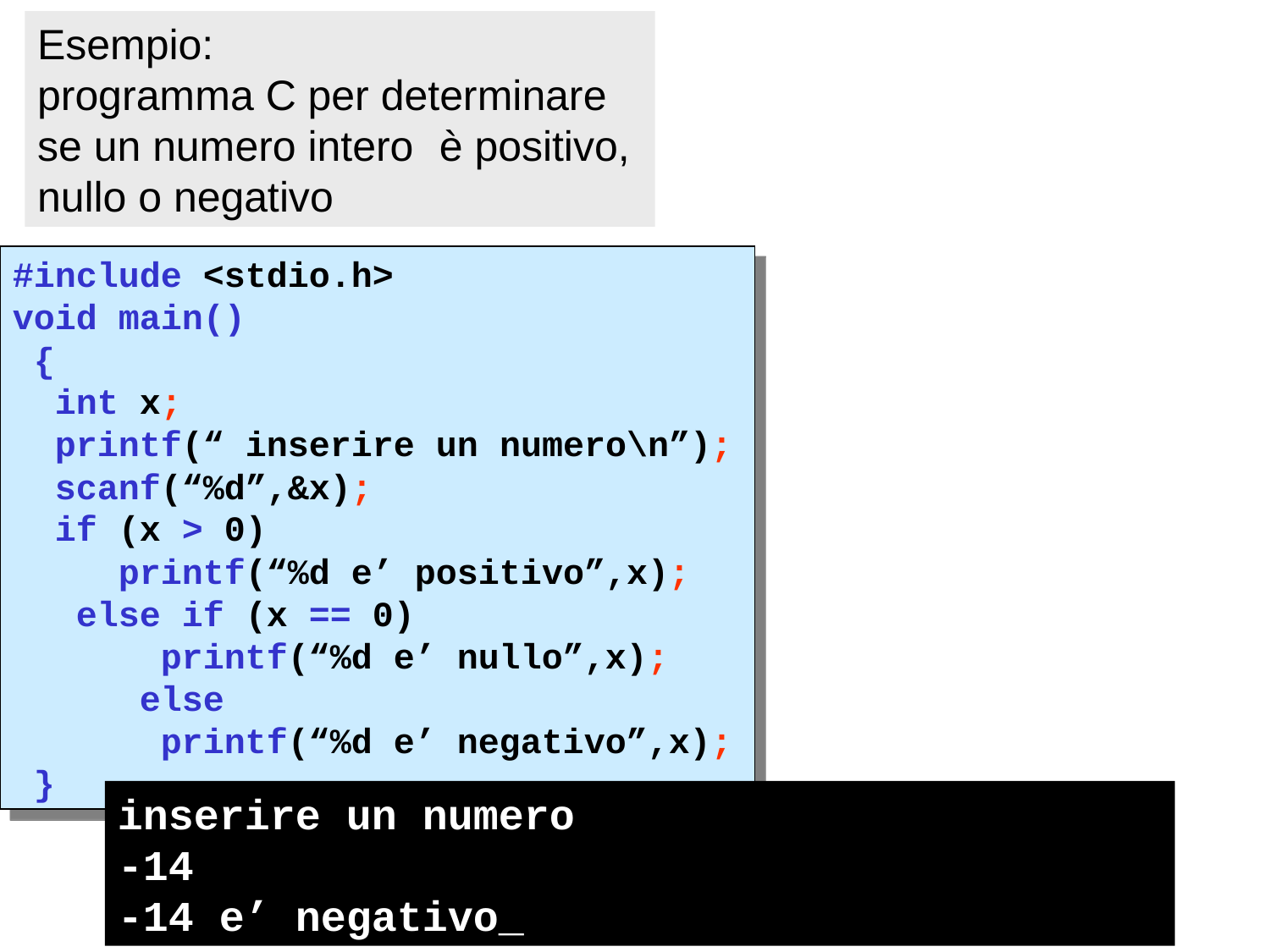

Esempio:
programma C per determinare se un numero intero è positivo, nullo o negativo
#include <stdio.h>
void main()
 {
  int x;
  printf(“ inserire un numero\n”);
  scanf(“%d”,&x);
  if (x > 0)
     printf(“%d e’ positivo”,x);
   else if (x == 0)
       printf(“%d e’ nullo”,x);
	else
       printf(“%d e’ negativo”,x);
 }
inserire un numero
-14
-14 e’ negativo_